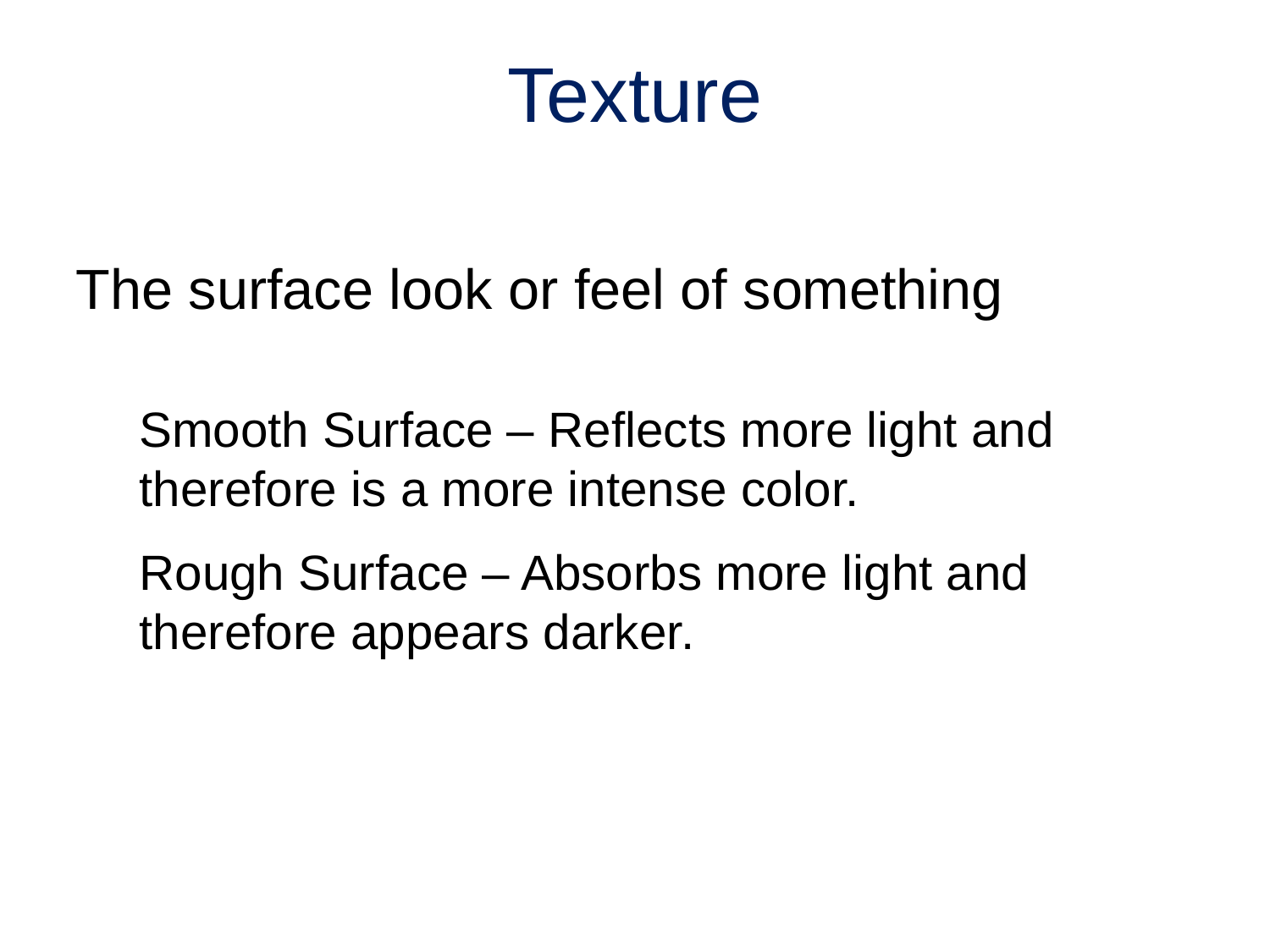

# Texture

The surface look or feel of something
Smooth Surface – Reflects more light and therefore is a more intense color.
Rough Surface – Absorbs more light and therefore appears darker.